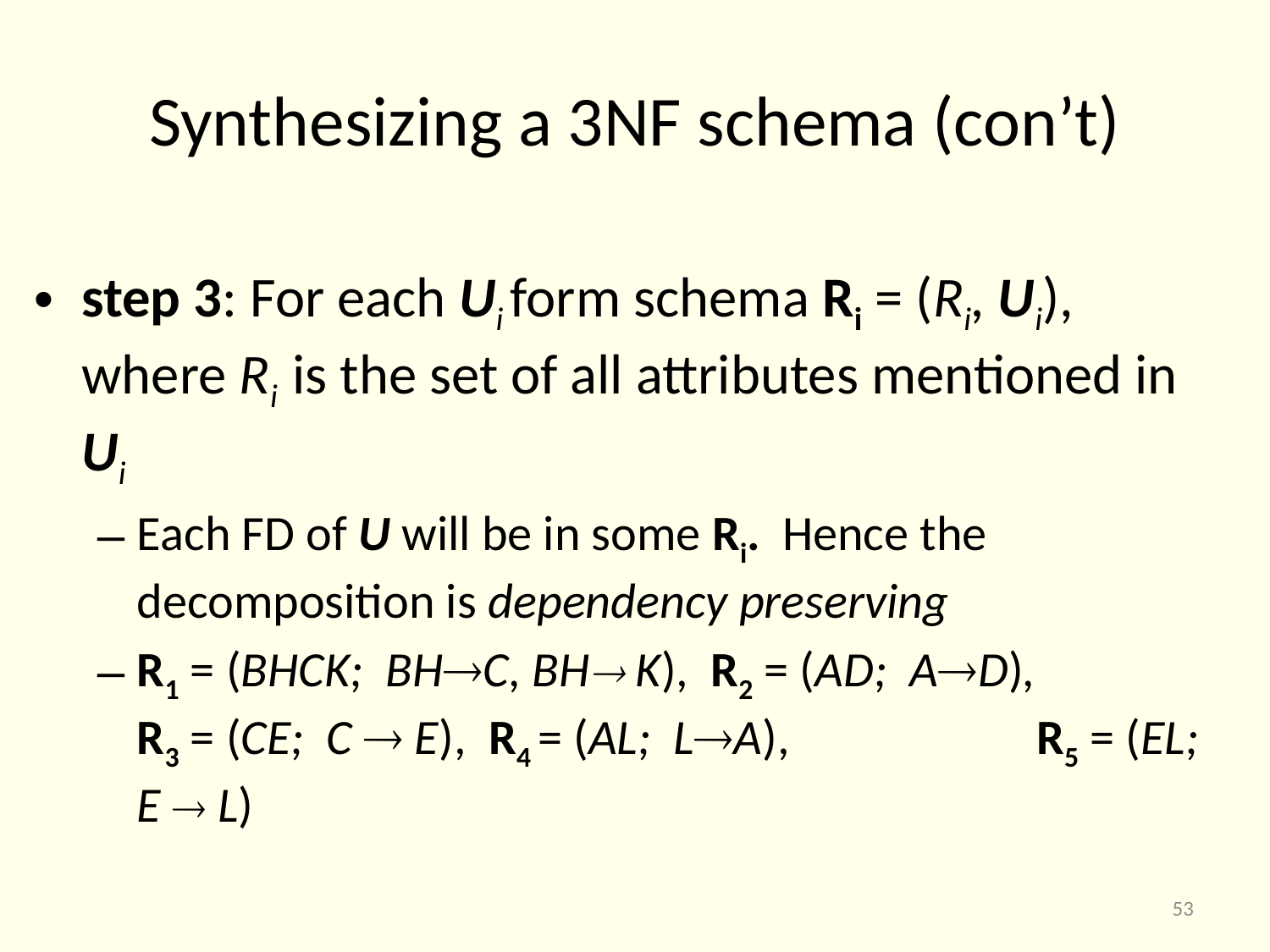

# Synthesizing a 3NF schema (con’t)
step 3: For each Ui form schema Ri = (Ri, Ui), where Ri  is the set of all attributes mentioned in Ui
Each FD of U will be in some Ri.  Hence the decomposition is dependency preserving
R1 = (BHCK;  BH→C, BH→ K),  R2 = (AD;  A→D),              R3 = (CE;  C → E),  R4 = (AL;  L→A),                      R5 = (EL;  E → L)
53